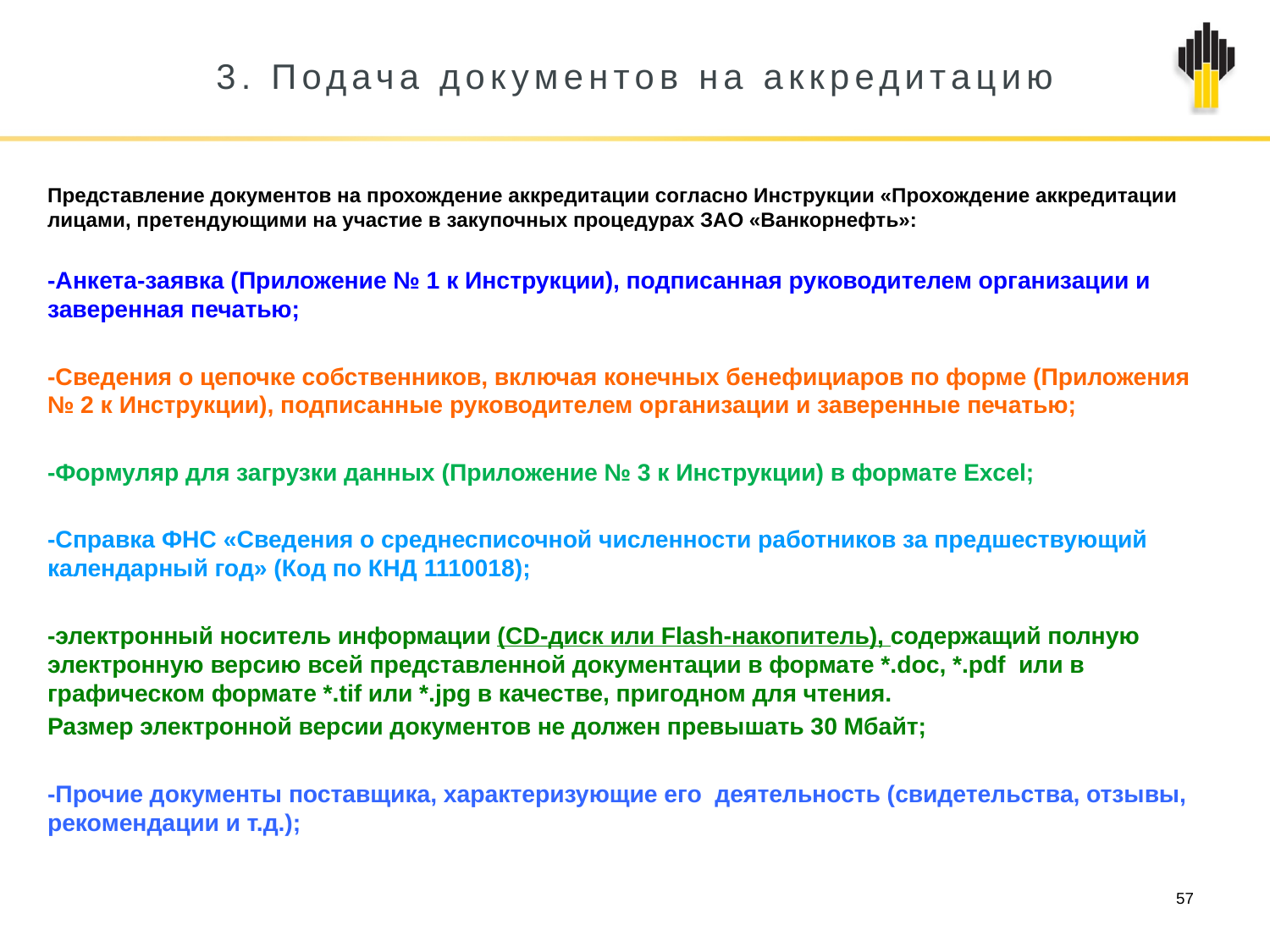

# 3. Подача документов на аккредитацию
Представление документов на прохождение аккредитации согласно Инструкции «Прохождение аккредитации лицами, претендующими на участие в закупочных процедурах ЗАО «Ванкорнефть»:

-Анкета-заявка (Приложение № 1 к Инструкции), подписанная руководителем организации и заверенная печатью;

-Сведения о цепочке собственников, включая конечных бенефициаров по форме (Приложения № 2 к Инструкции), подписанные руководителем организации и заверенные печатью;

-Формуляр для загрузки данных (Приложение № 3 к Инструкции) в формате Excel;

-Справка ФНС «Сведения о среднесписочной численности работников за предшествующий календарный год» (Код по КНД 1110018);

-электронный носитель информации (CD-диск или Flash-накопитель), содержащий полную электронную версию всей представленной документации в формате *.doc, *.pdf  или в графическом формате *.tif или *.jpg в качестве, пригодном для чтения.
Размер электронной версии документов не должен превышать 30 Мбайт;

-Прочие документы поставщика, характеризующие его  деятельность (свидетельства, отзывы, рекомендации и т.д.);

57